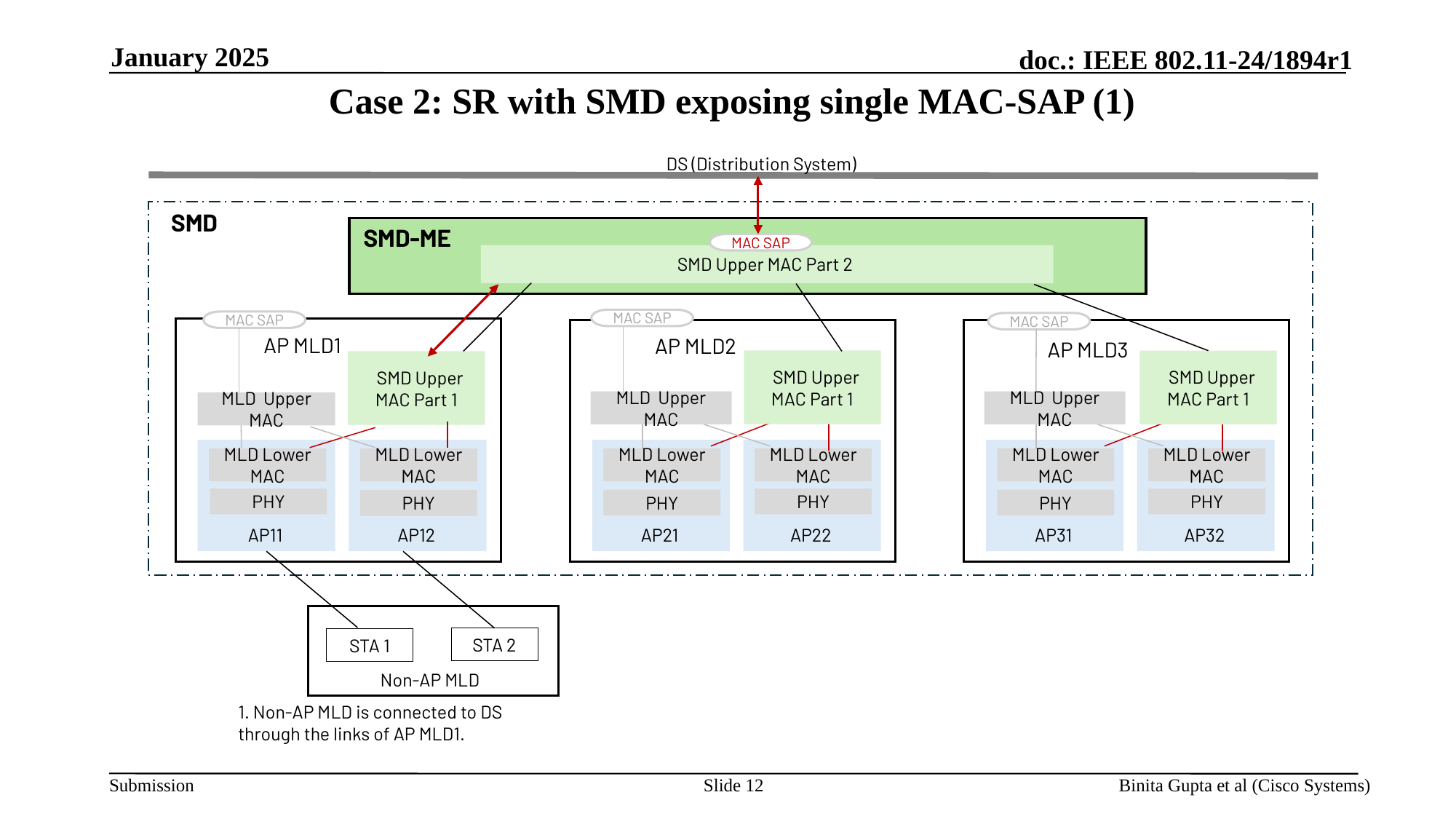

January 2025
# Case 2: SR with SMD exposing single MAC-SAP (1)
DS (Distribution System)

SMD
SMD-ME

MAC SAP
SMD Upper MAC Part 2
MAC SAP
MAC SAP
MAC SAP

AP MLD1
AP MLD2
AP MLD3
  SMD Upper MAC Part 1
  SMD Upper MAC Part 1
  SMD Upper MAC Part 1
MLD  Upper MAC
MLD  Upper MAC
MLD  Upper MAC

MLD Lower MAC
MLD Lower MAC
MLD Lower MAC
MLD Lower MAC
MLD Lower MAC
MLD Lower MAC
PHY
PHY
PHY
PHY
PHY
PHY
AP21
AP22
AP31
AP32
AP11
AP12

STA 2
STA 1
Non-AP MLD
1. Non-AP MLD is connected to DS through the links of AP MLD1.
Slide 12
Binita Gupta et al (Cisco Systems)